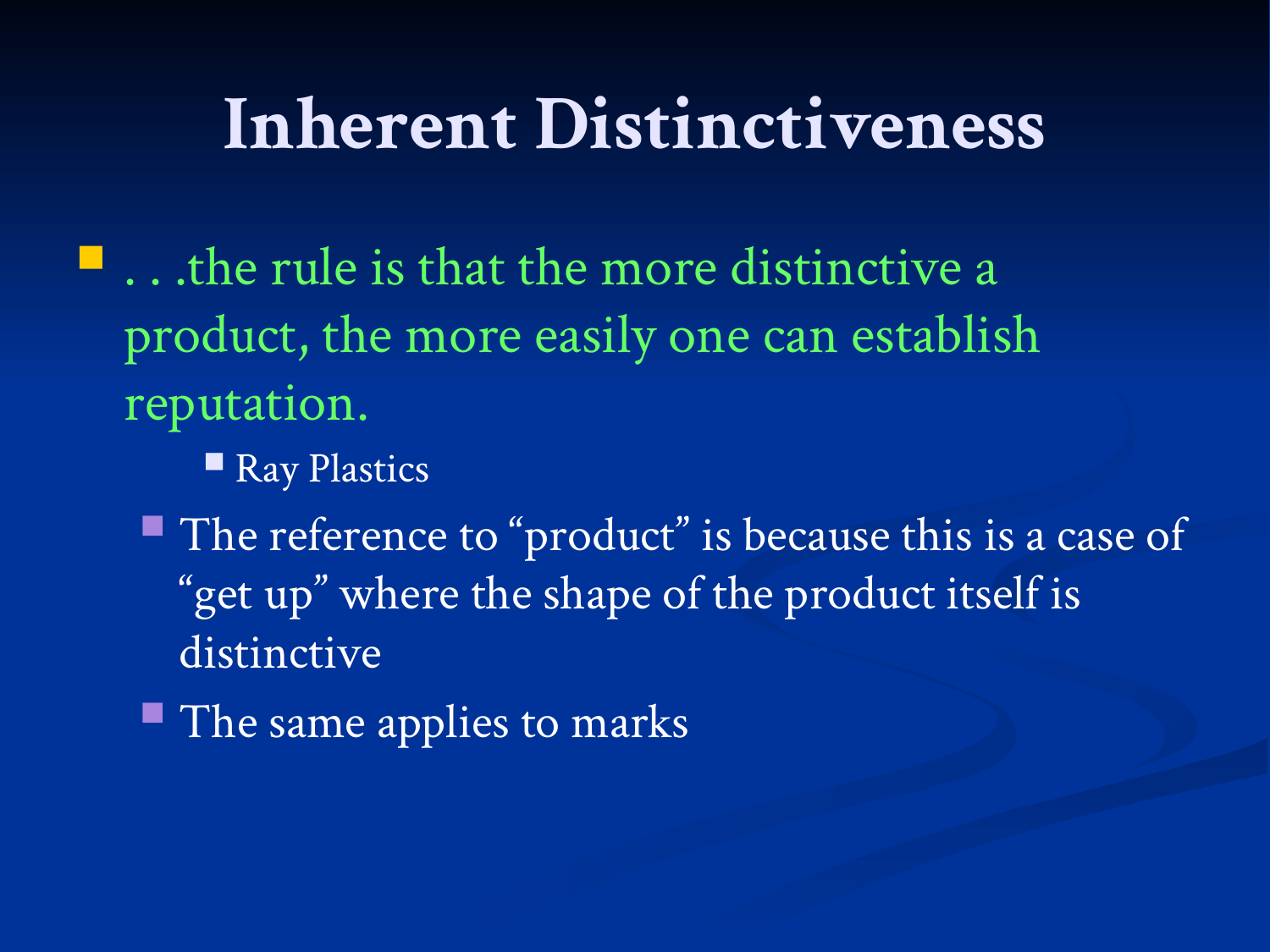

# Inherent Distinctiveness
. . .the rule is that the more distinctive a product, the more easily one can establish reputation.
Ray Plastics
The reference to “product” is because this is a case of “get up” where the shape of the product itself is distinctive
The same applies to marks